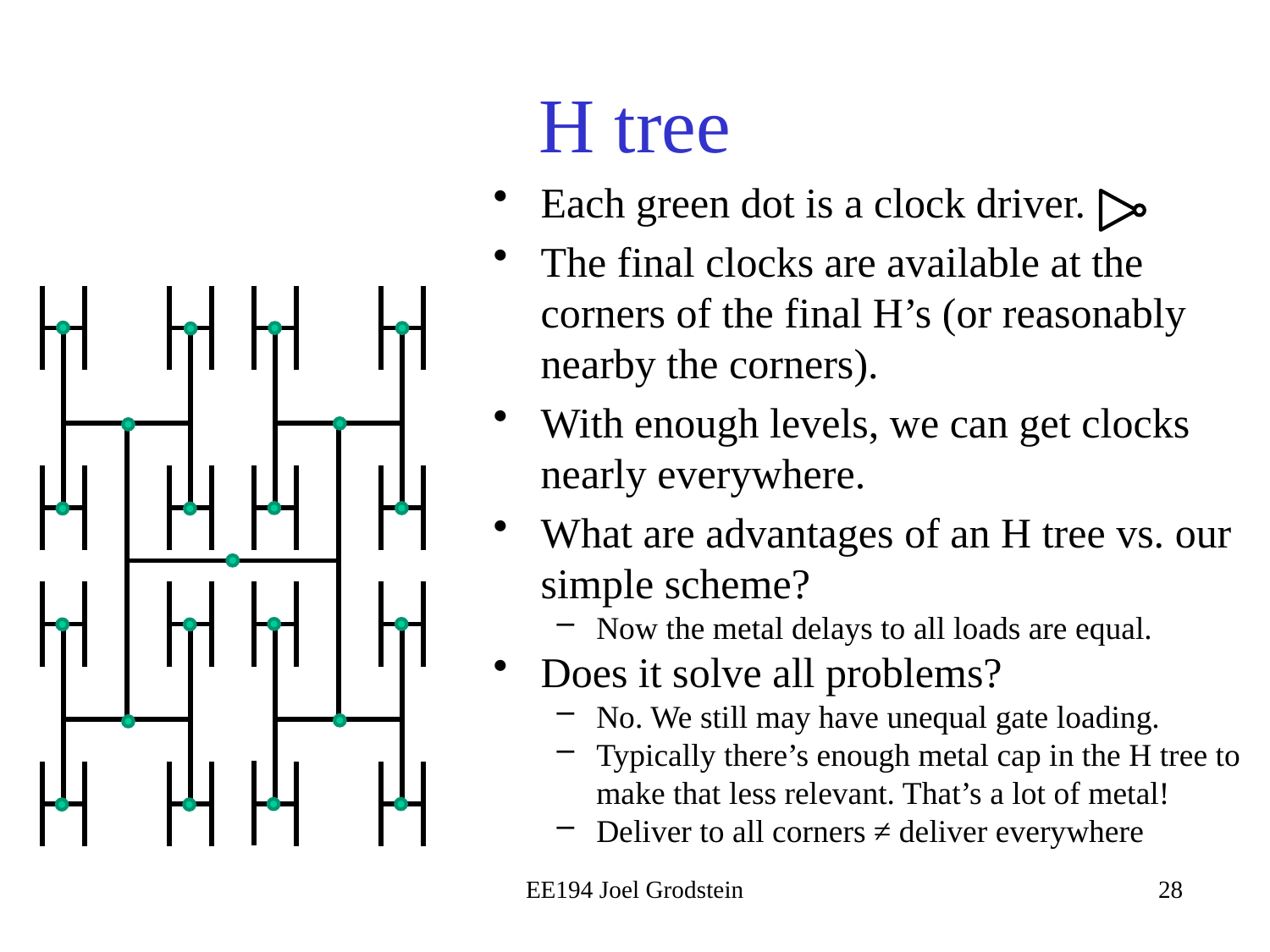

# H tree
Each green dot is a clock driver.
The final clocks are available at the corners of the final H’s (or reasonably nearby the corners).
With enough levels, we can get clocks  nearly everywhere.
What are advantages of an H tree vs. our simple scheme?
Now the metal delays to all loads are equal.
Does it solve all problems?
No. We still may have unequal gate loading.
Typically there’s enough metal cap in the H tree to make that less relevant. That’s a lot of metal!
Deliver to all corners ≠ deliver everywhere

EE194 Joel Grodstein